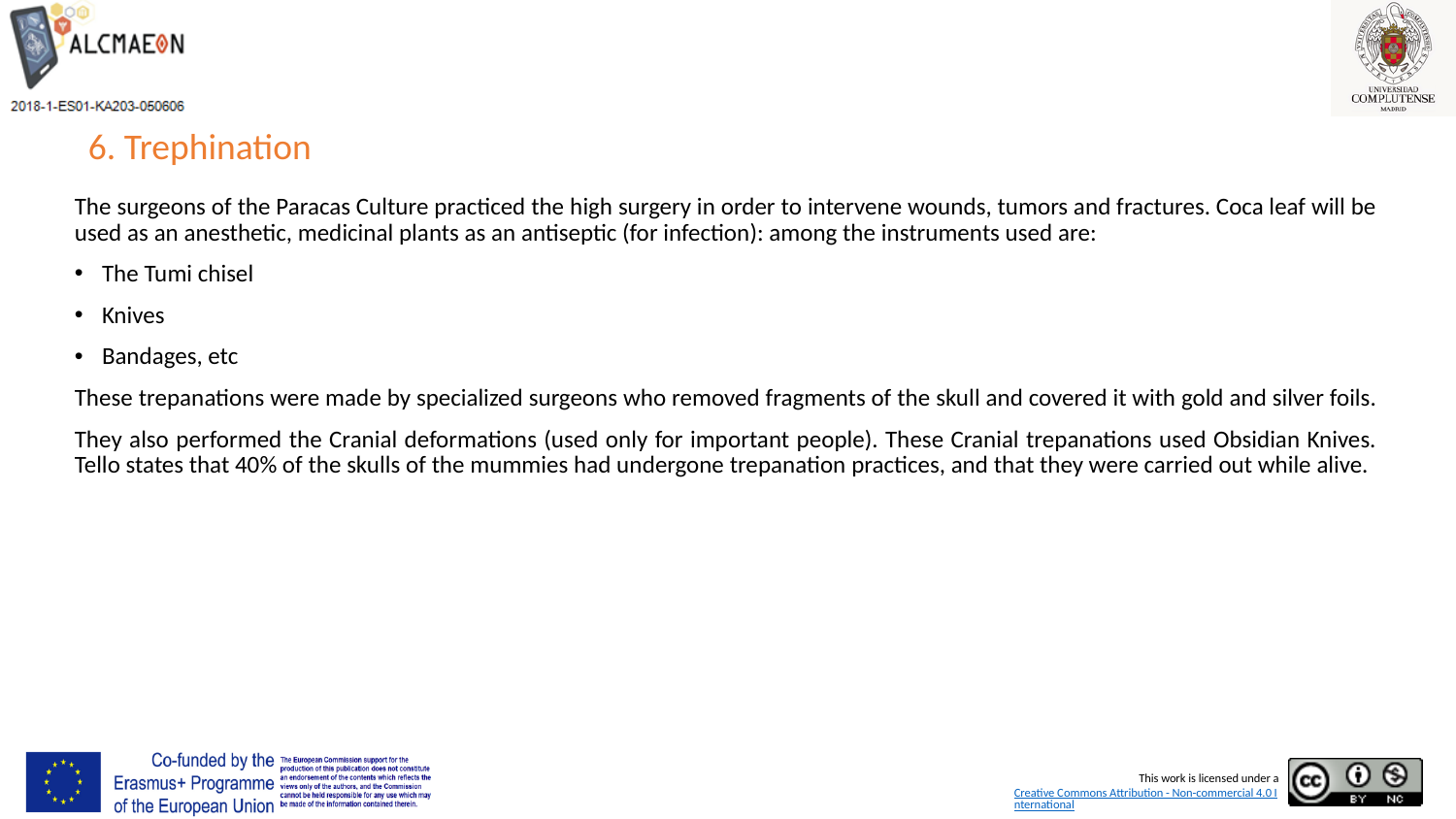

# 6. Trephination
The surgeons of the Paracas Culture practiced the high surgery in order to intervene wounds, tumors and fractures. Coca leaf will be used as an anesthetic, medicinal plants as an antiseptic (for infection): among the instruments used are:
The Tumi chisel
Knives
Bandages, etc
These trepanations were made by specialized surgeons who removed fragments of the skull and covered it with gold and silver foils.
They also performed the Cranial deformations (used only for important people). These Cranial trepanations used Obsidian Knives. Tello states that 40% of the skulls of the mummies had undergone trepanation practices, and that they were carried out while alive.